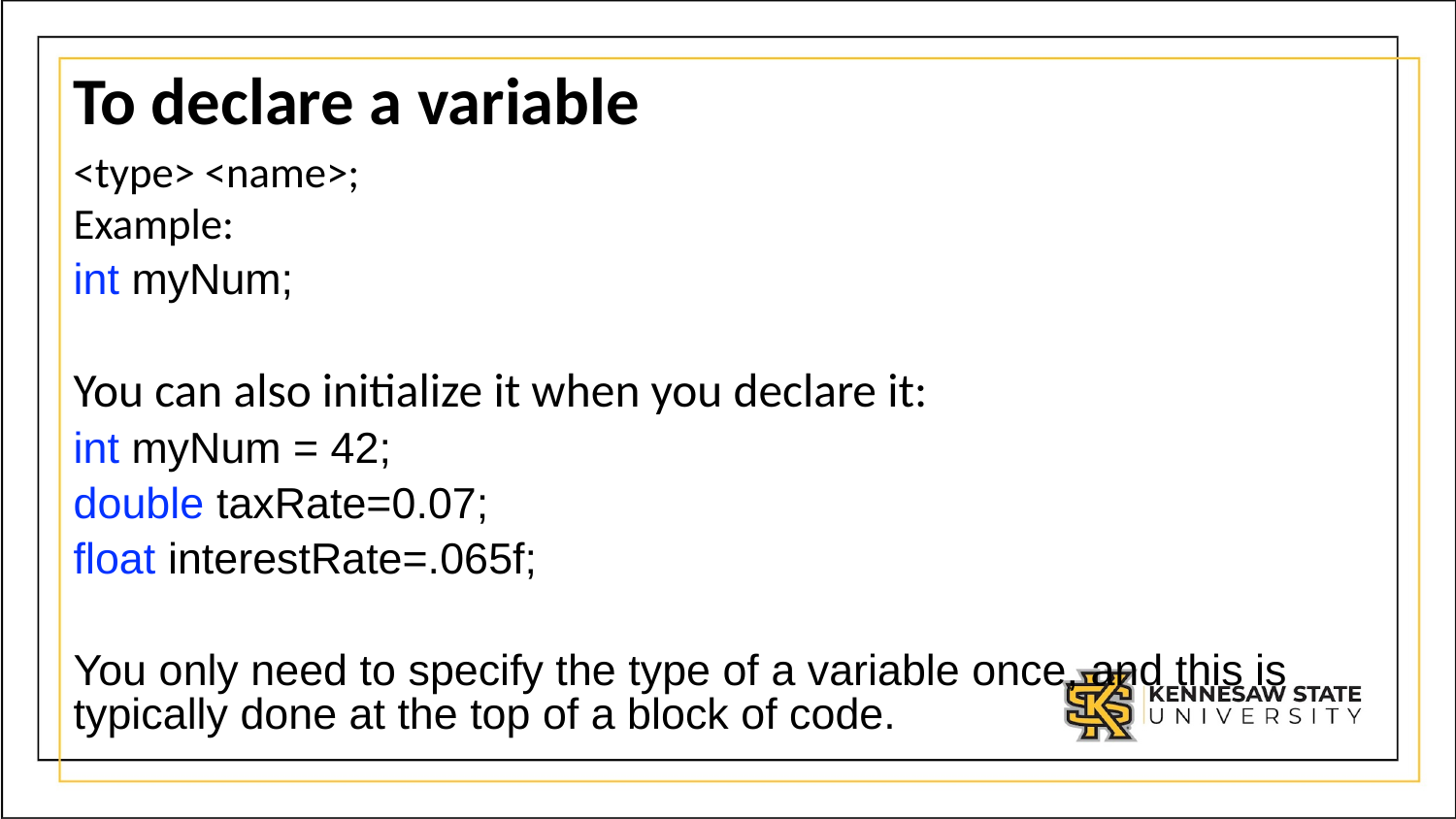

# To declare a variable
<type> <name>;
Example:
int myNum;

You can also initialize it when you declare it:
int myNum = 42;
double taxRate=0.07;
float interestRate=.065f;

You only need to specify the type of a variable once, and this is typically done at the top of a block of code.